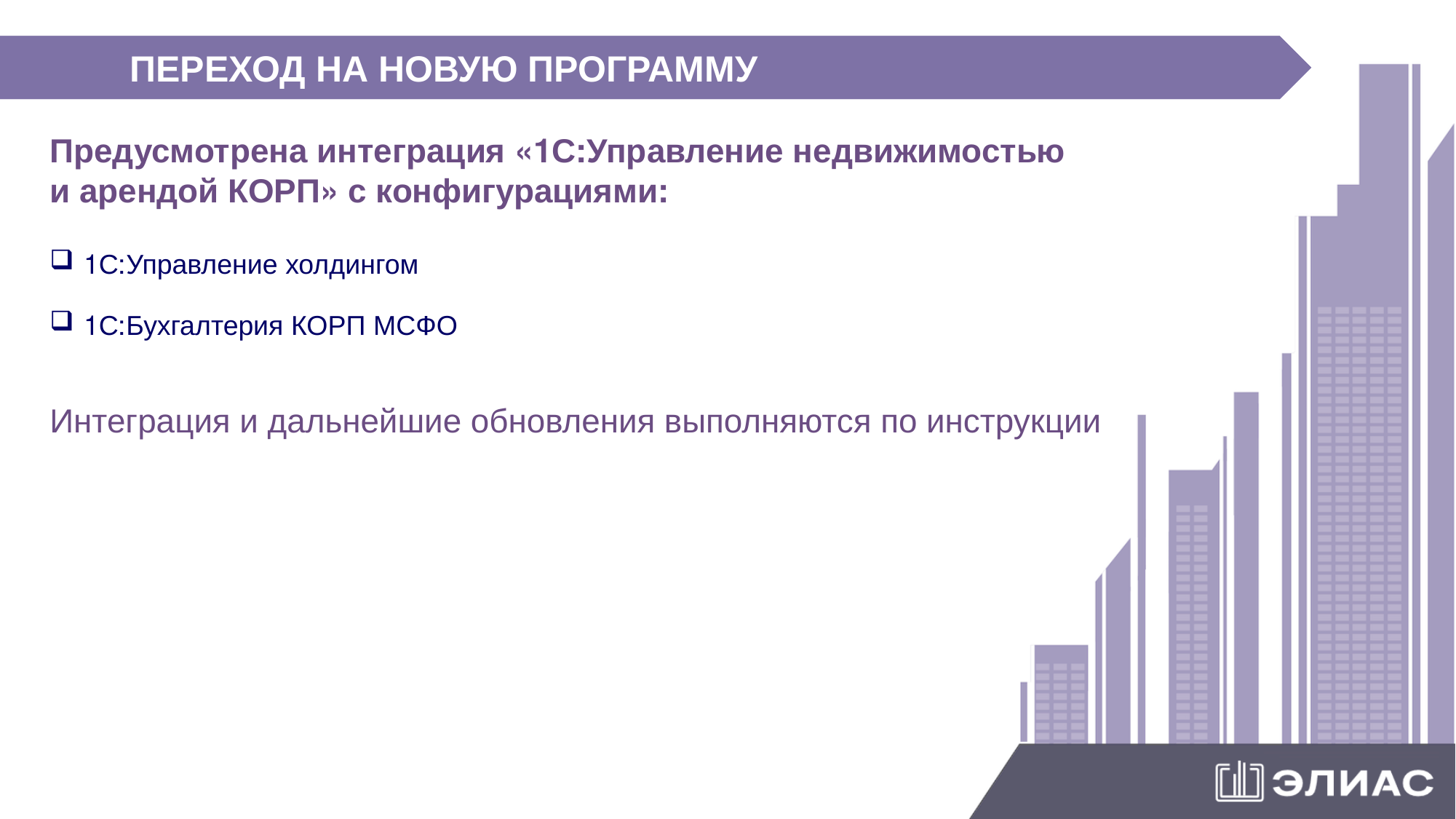

ПЕРЕХОД НА НОВУЮ ПРОГРАММУ
Предусмотрена интеграция «1С:Управление недвижимостью и арендой КОРП» с конфигурациями:
1С:Управление холдингом
1С:Бухгалтерия КОРП МСФО
Интеграция и дальнейшие обновления выполняются по инструкции